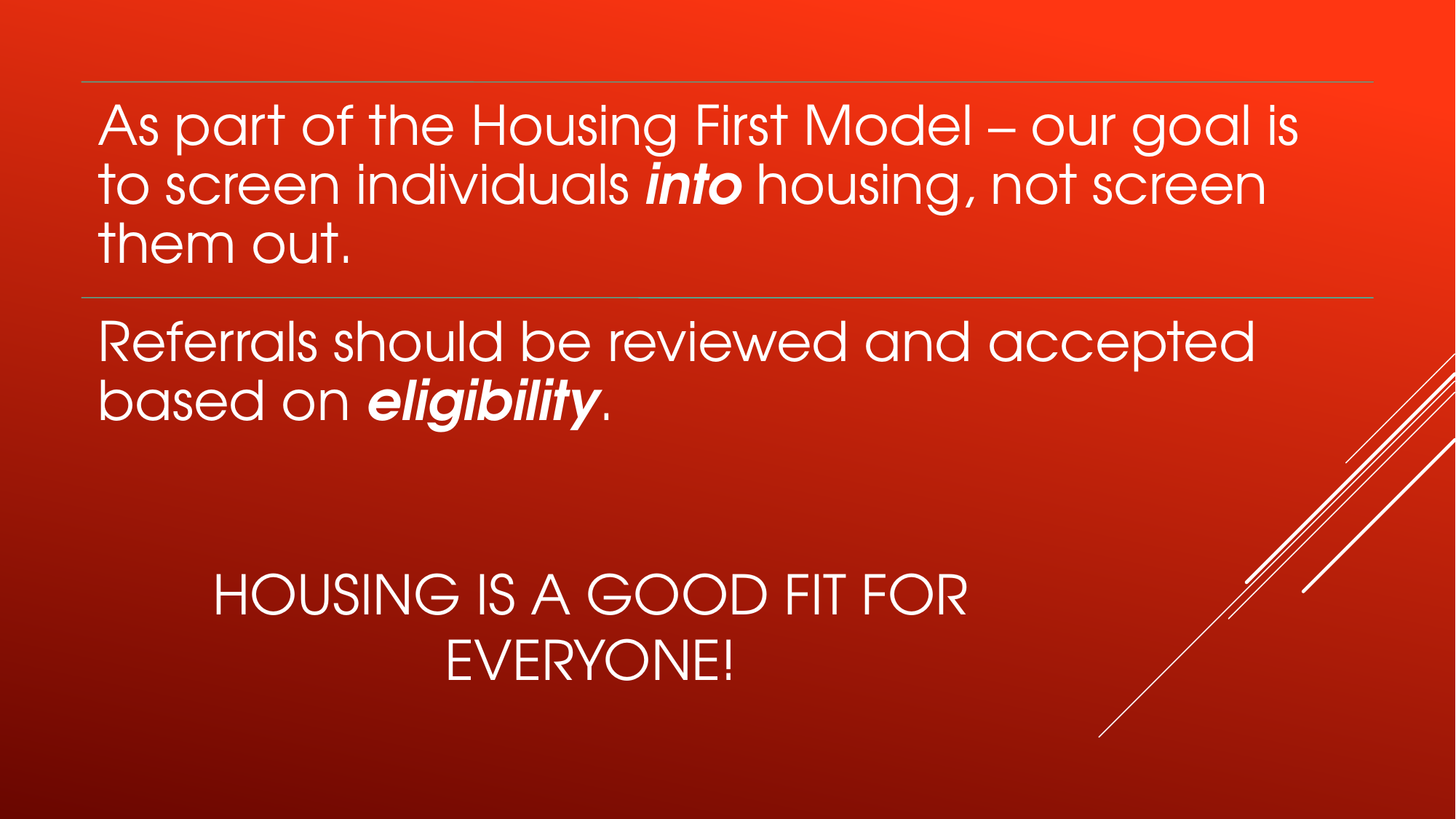

As part of the Housing First Model – our goal is to screen individuals into housing, not screen them out.
Referrals should be reviewed and accepted based on eligibility.
# Housing is a good fit for everyone!